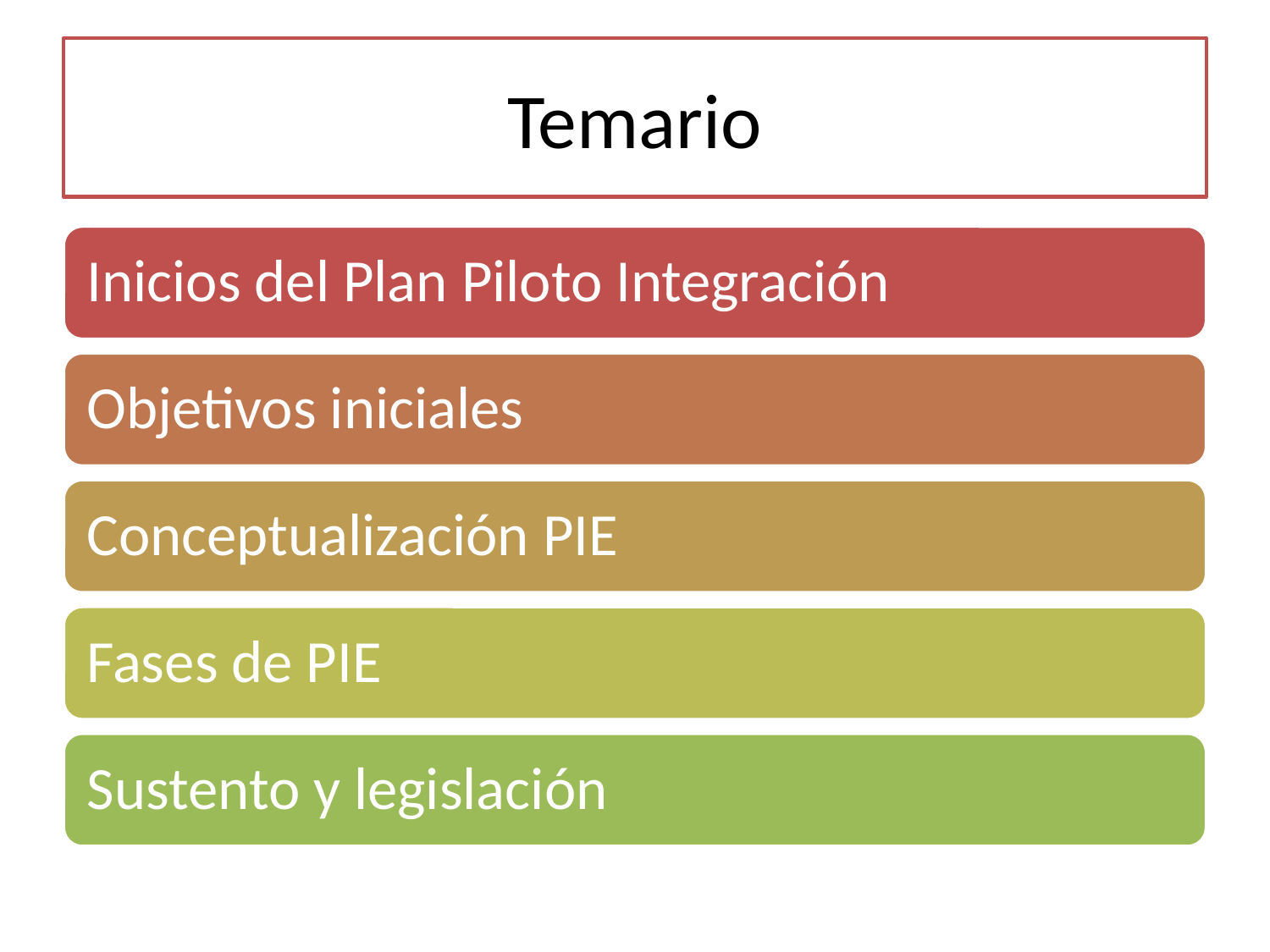

# Temario
Inicios del Plan Piloto Integración
Objetivos iniciales
Conceptualización PIE
Fases de PIE
Sustento y legislación